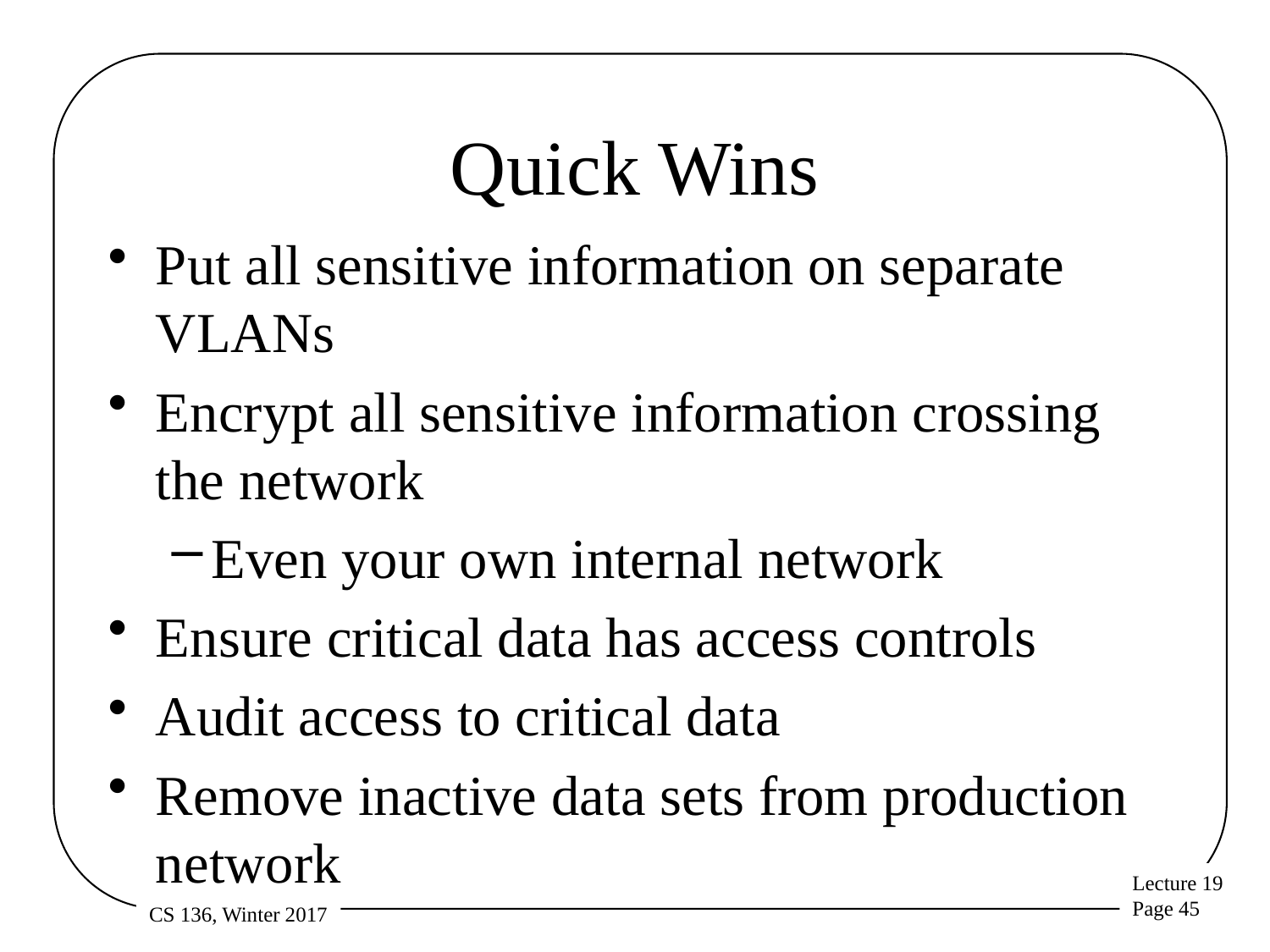

# Quick Wins
Put all sensitive information on separate VLANs
Encrypt all sensitive information crossing the network
Even your own internal network
Ensure critical data has access controls
Audit access to critical data
Remove inactive data sets from production network